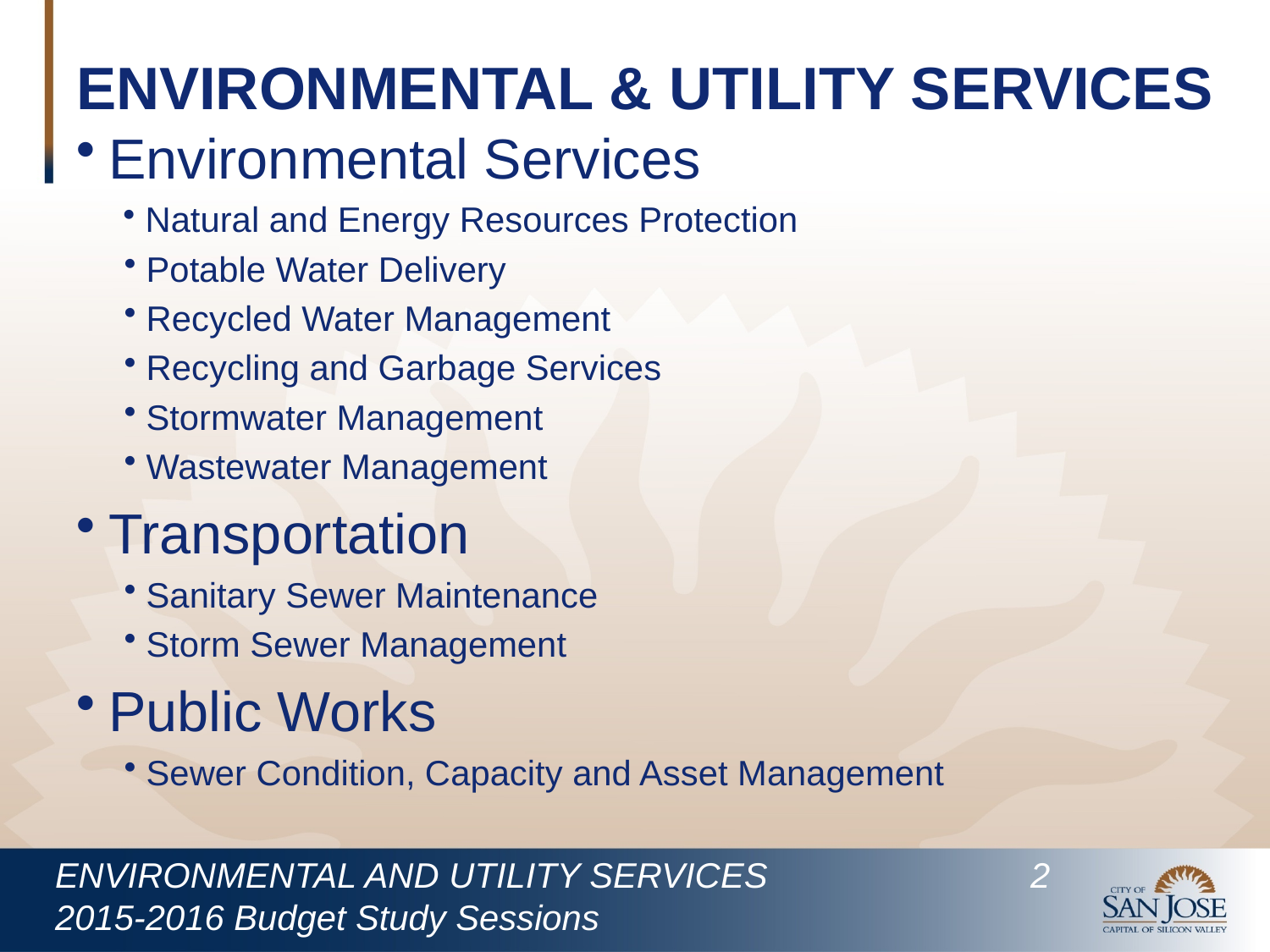

# ENVIRONMENTAL & UTILITY SERVICES
Environmental Services
 Natural and Energy Resources Protection
 Potable Water Delivery
 Recycled Water Management
 Recycling and Garbage Services
 Stormwater Management
 Wastewater Management
Transportation
 Sanitary Sewer Maintenance
 Storm Sewer Management
Public Works
 Sewer Condition, Capacity and Asset Management
ENVIRONMENTAL AND UTILITY SERVICES                           2
2015-2016 Budget Study Sessions